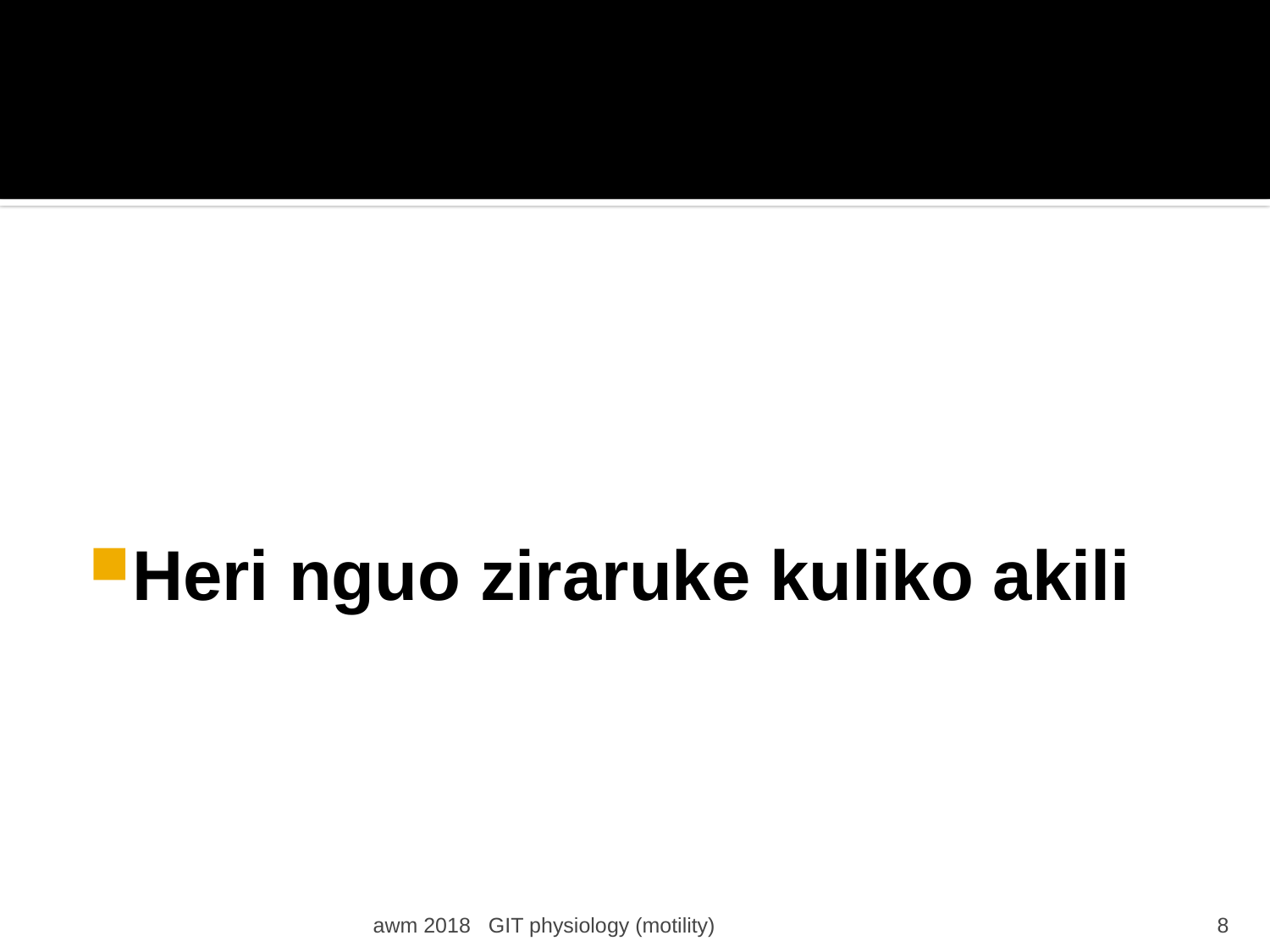

#

Heri nguo ziraruke kuliko akili

awm 2018   GIT physiology (motility)
8